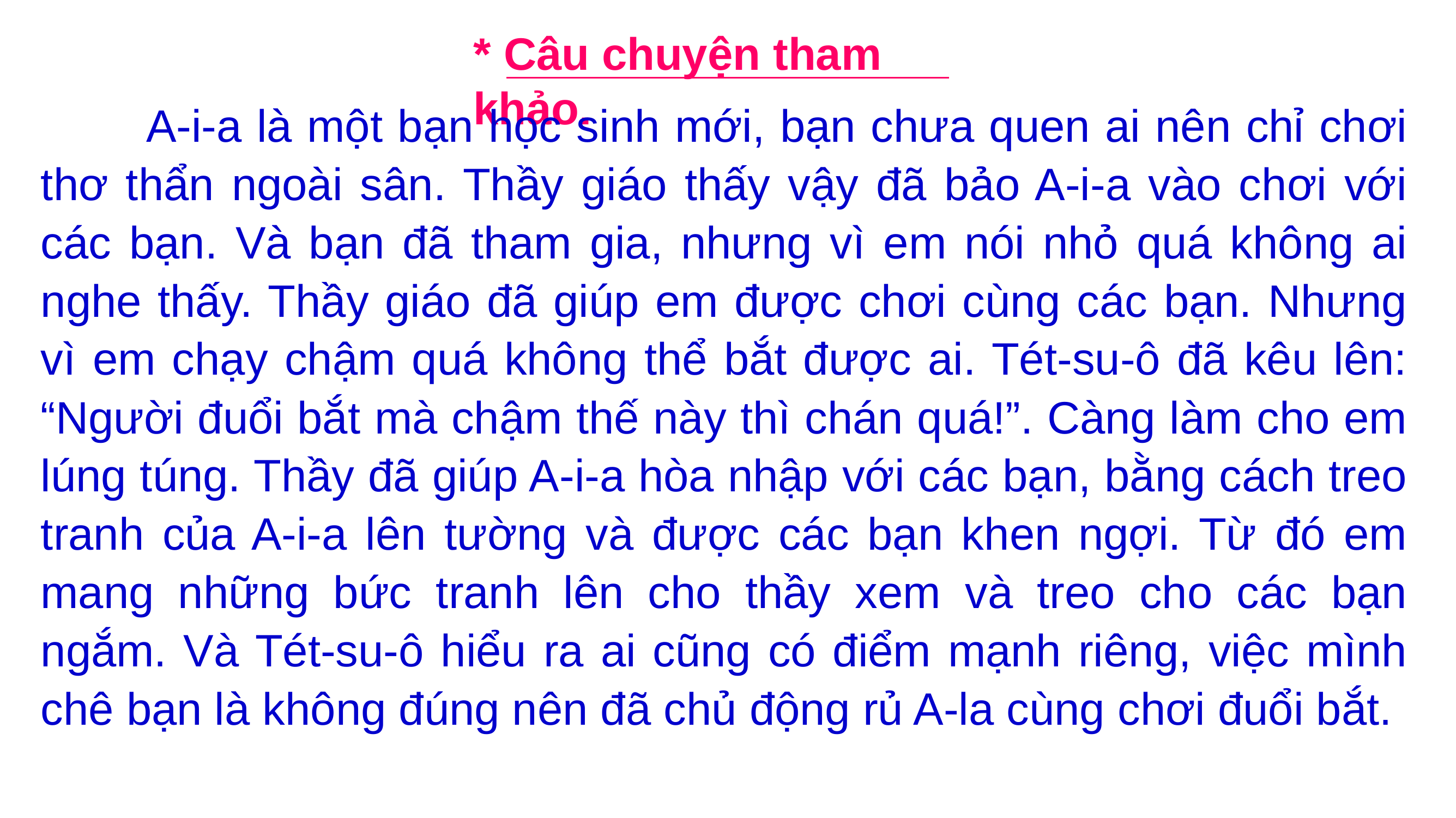

* Câu chuyện tham khảo.
       A-i-a là một bạn học sinh mới, bạn chưa quen ai nên chỉ chơi thơ thẩn ngoài sân. Thầy giáo thấy vậy đã bảo A-i-a vào chơi với các bạn. Và bạn đã tham gia, nhưng vì em nói nhỏ quá không ai nghe thấy. Thầy giáo đã giúp em được chơi cùng các bạn. Nhưng vì em chạy chậm quá không thể bắt được ai. Tét-su-ô đã kêu lên: “Người đuổi bắt mà chậm thế này thì chán quá!”. Càng làm cho em lúng túng. Thầy đã giúp A-i-a hòa nhập với các bạn, bằng cách treo tranh của A-i-a lên tường và được các bạn khen ngợi. Từ đó em mang những bức tranh lên cho thầy xem và treo cho các bạn ngắm. Và Tét-su-ô hiểu ra ai cũng có điểm mạnh riêng, việc mình chê bạn là không đúng nên đã chủ động rủ A-la cùng chơi đuổi bắt.